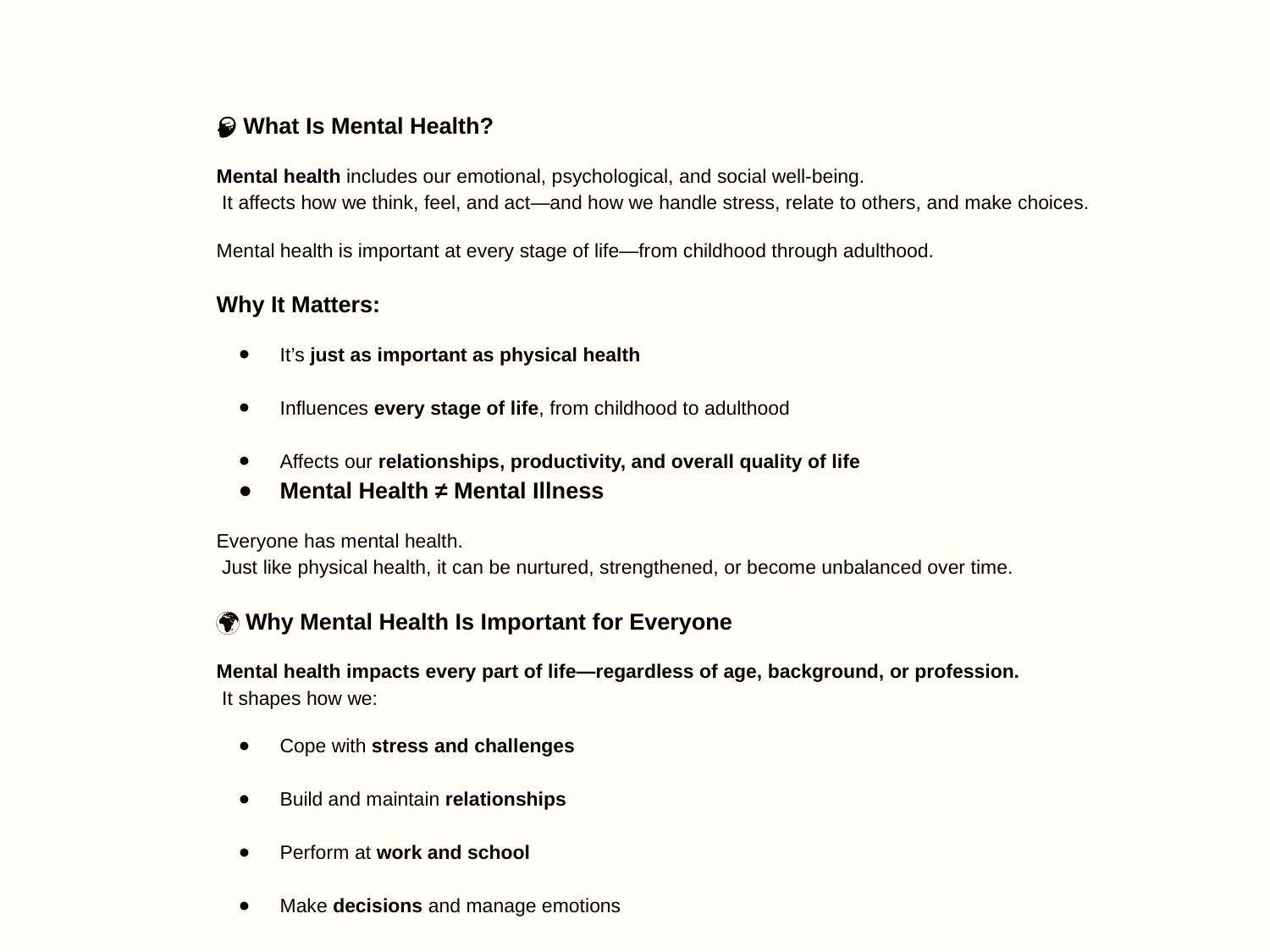

🧠 What Is Mental Health?
Mental health includes our emotional, psychological, and social well-being.
 It affects how we think, feel, and act—and how we handle stress, relate to others, and make choices.
Mental health is important at every stage of life—from childhood through adulthood.
Why It Matters:
It’s just as important as physical health
Influences every stage of life, from childhood to adulthood
Affects our relationships, productivity, and overall quality of life
Mental Health ≠ Mental Illness
Everyone has mental health.
 Just like physical health, it can be nurtured, strengthened, or become unbalanced over time.
🌍 Why Mental Health Is Important for Everyone
Mental health impacts every part of life—regardless of age, background, or profession.
 It shapes how we:
Cope with stress and challenges
Build and maintain relationships
Perform at work and school
Make decisions and manage emotions